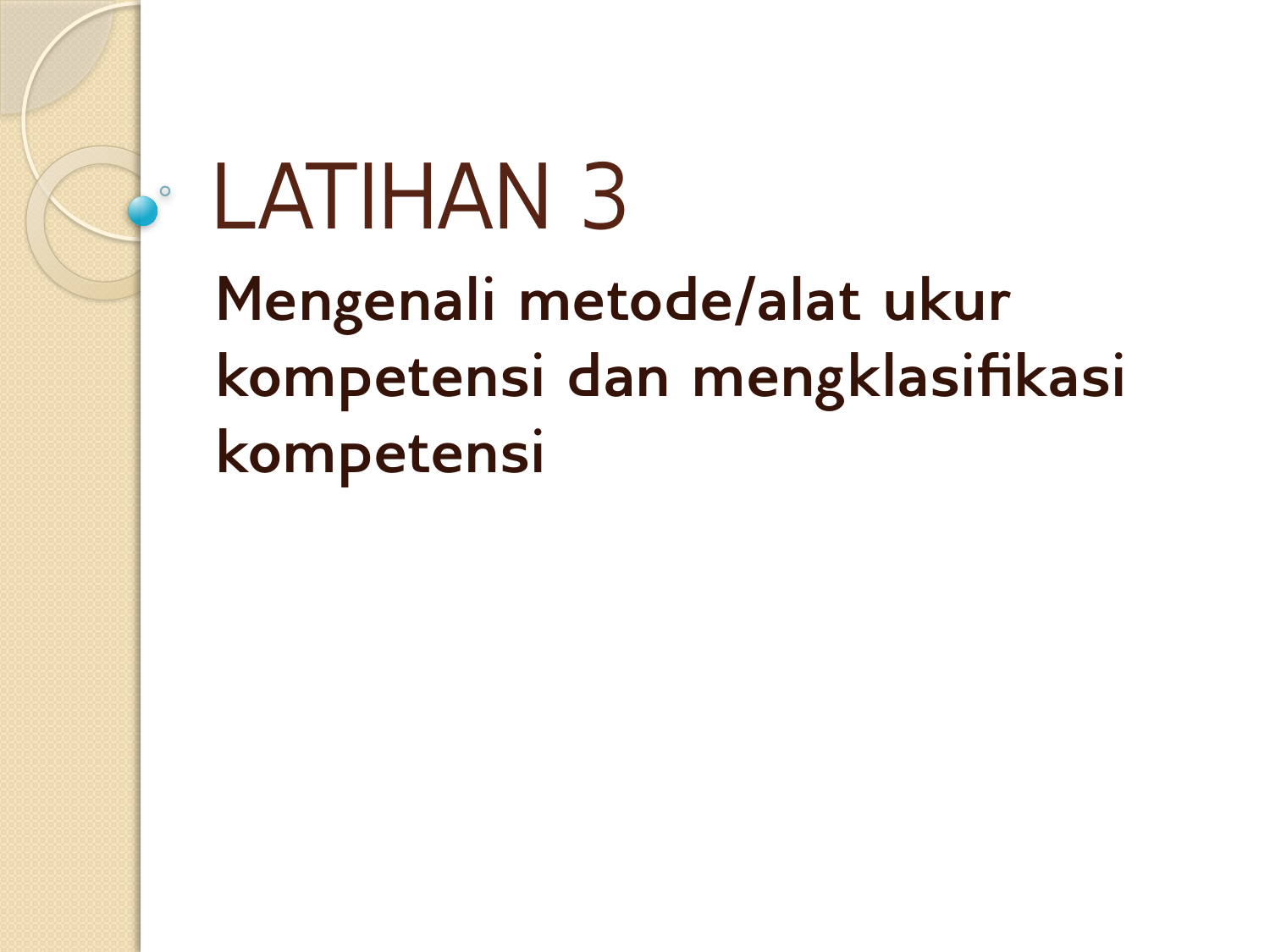

# LATIHAN 3
Mengenali metode/alat ukur kompetensi dan mengklasifikasi kompetensi